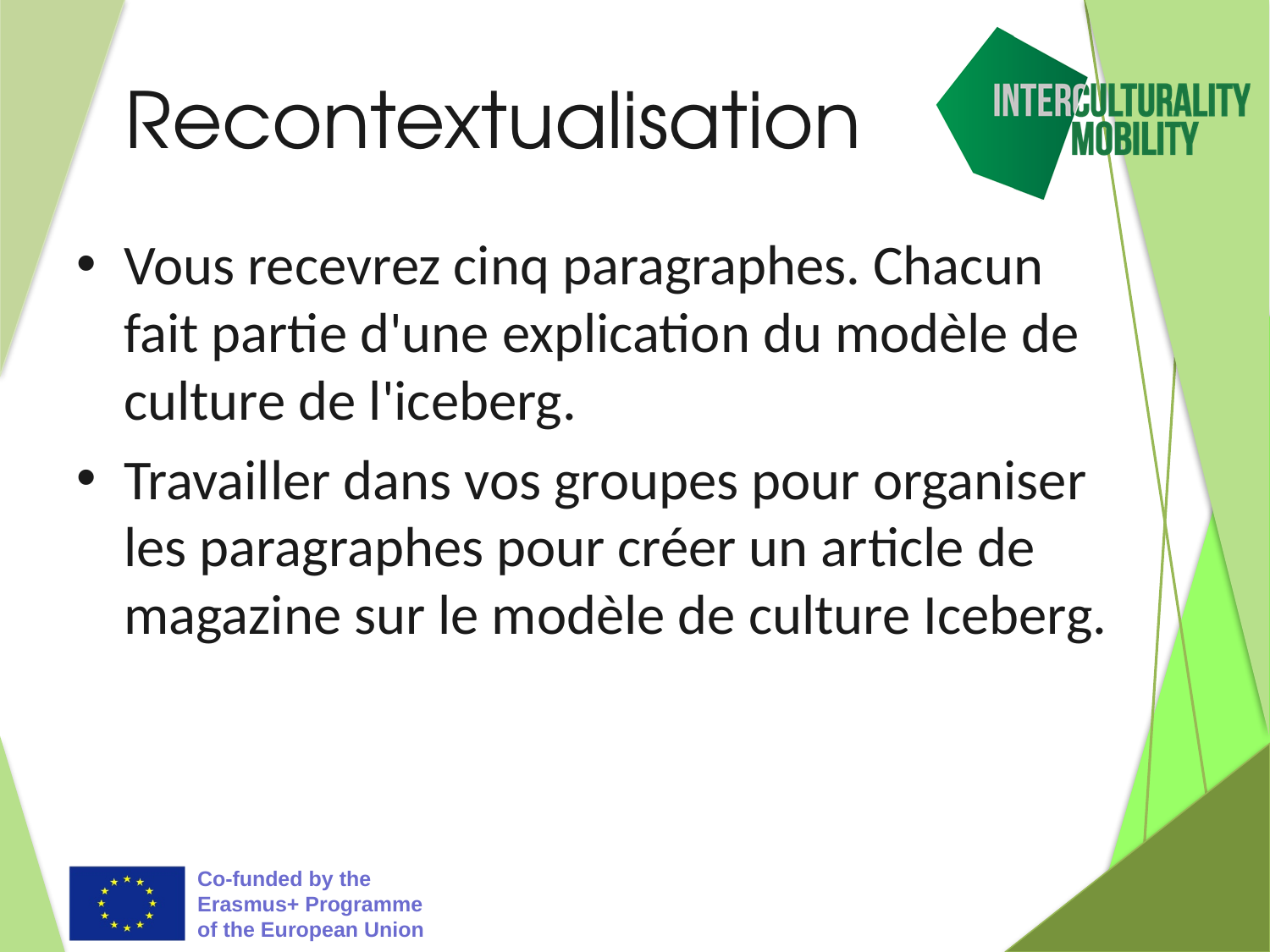

# Recontextualisation
Vous recevrez cinq paragraphes. Chacun fait partie d'une explication du modèle de culture de l'iceberg.
Travailler dans vos groupes pour organiser les paragraphes pour créer un article de magazine sur le modèle de culture Iceberg.